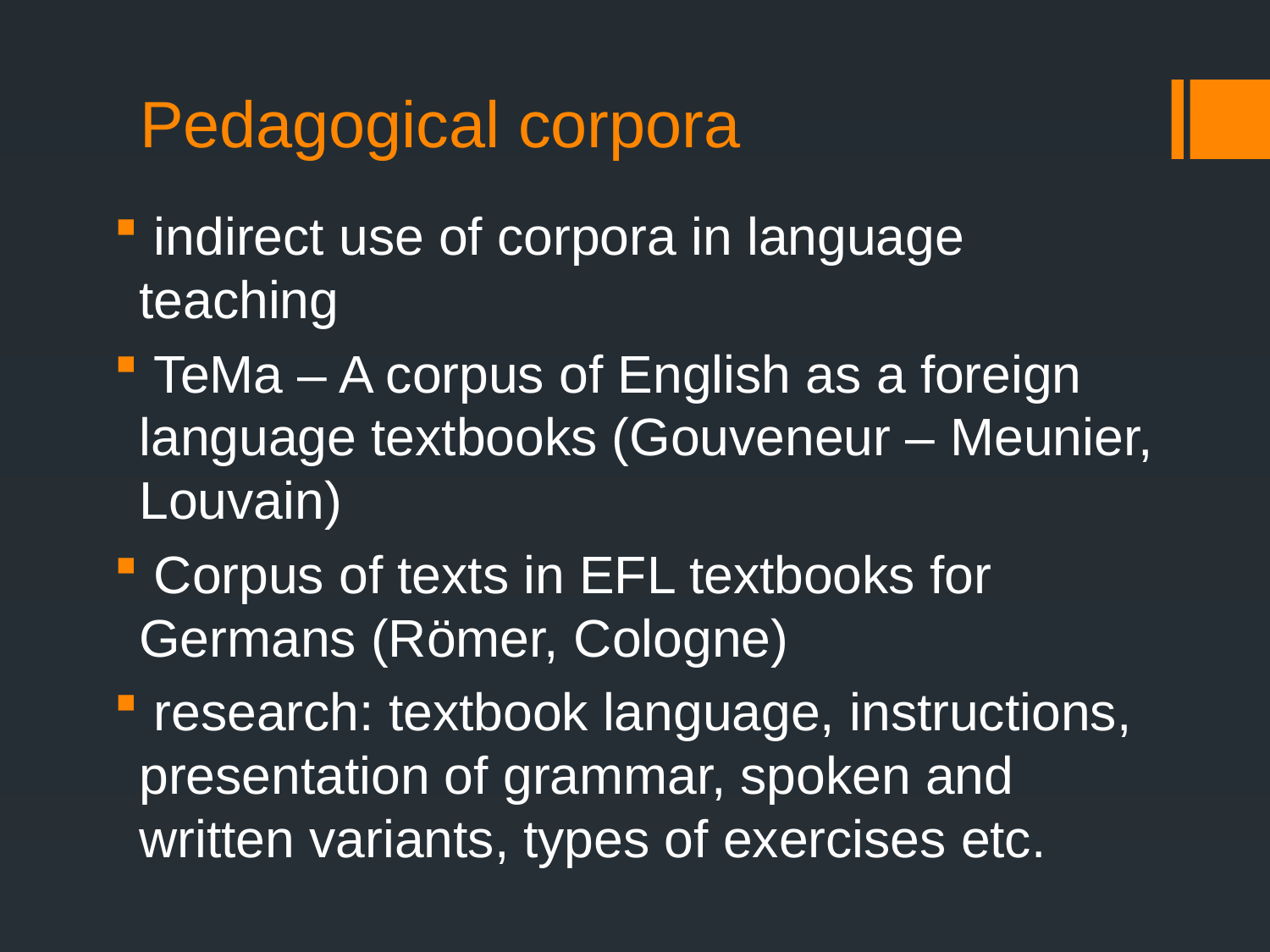

# Pedagogical corpora
 indirect use of corpora in language teaching
 TeMa – A corpus of English as a foreign language textbooks (Gouveneur – Meunier, Louvain)
 Corpus of texts in EFL textbooks for Germans (Römer, Cologne)
 research: textbook language, instructions, presentation of grammar, spoken and written variants, types of exercises etc.